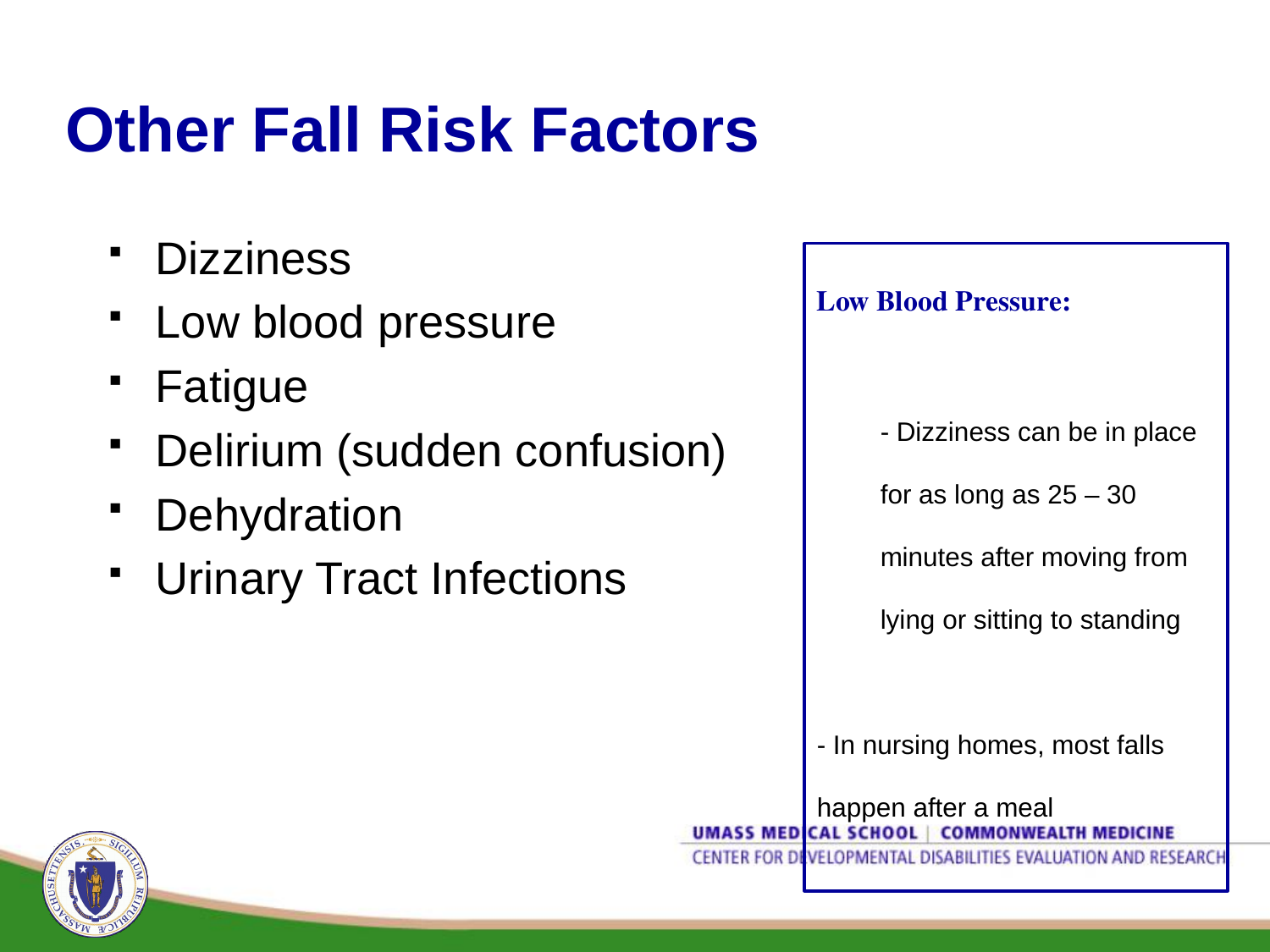

# Other Fall Risk Factors
Dizziness
Low blood pressure
Fatigue
Delirium (sudden confusion)
Dehydration
Urinary Tract Infections
Low Blood Pressure:

- Dizziness can be in place for as long as 25 – 30 minutes after moving from lying or sitting to standing

- In nursing homes, most falls happen after a meal